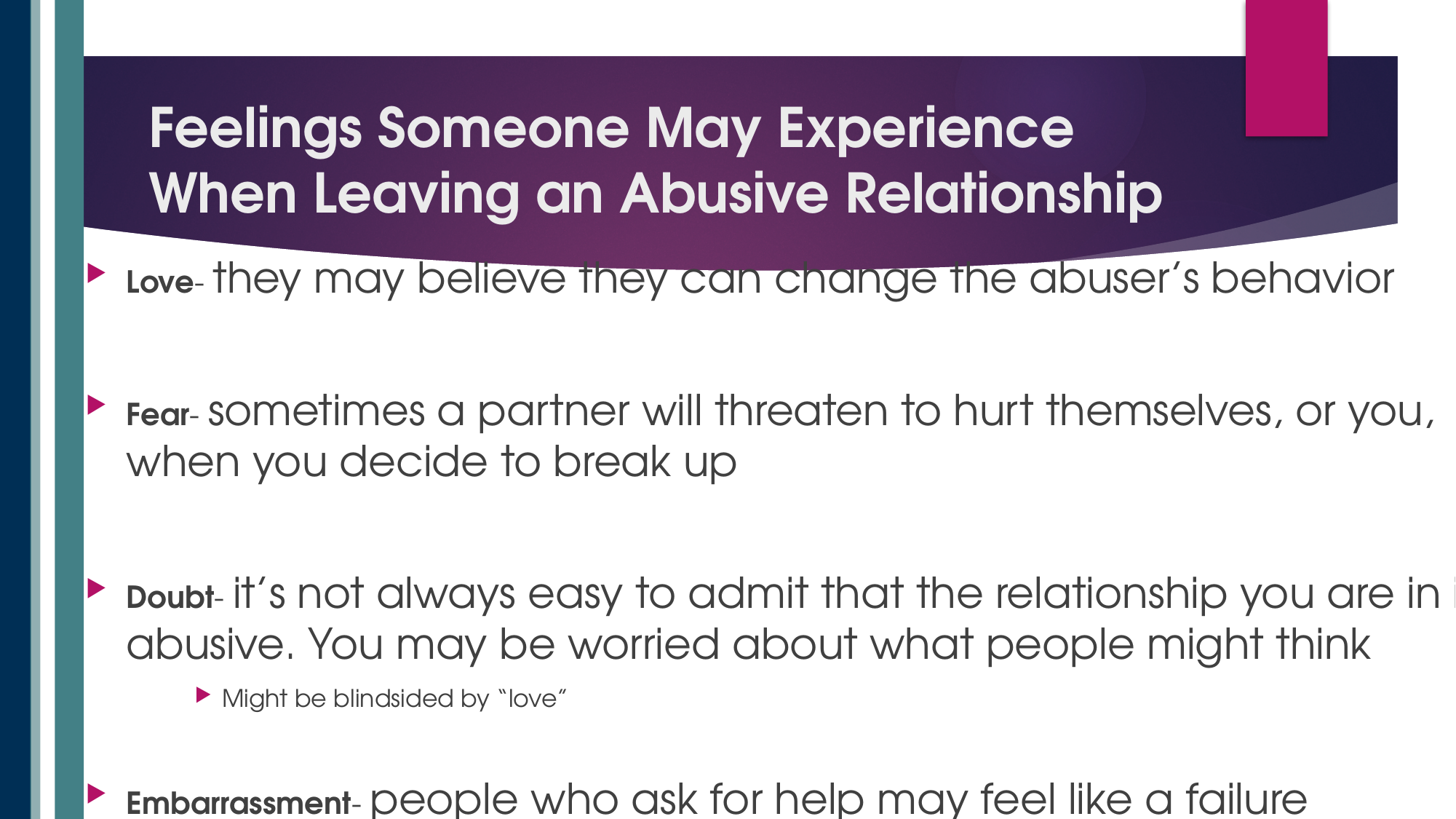

# Feelings Someone May Experience When Leaving an Abusive Relationship
Love- they may believe they can change the abuser’s behavior

Fear- sometimes a partner will threaten to hurt themselves, or you, when you decide to break up

Doubt- it’s not always easy to admit that the relationship you are in is abusive. You may be worried about what people might think
Might be blindsided by “love”

Embarrassment- people who ask for help may feel like a failure